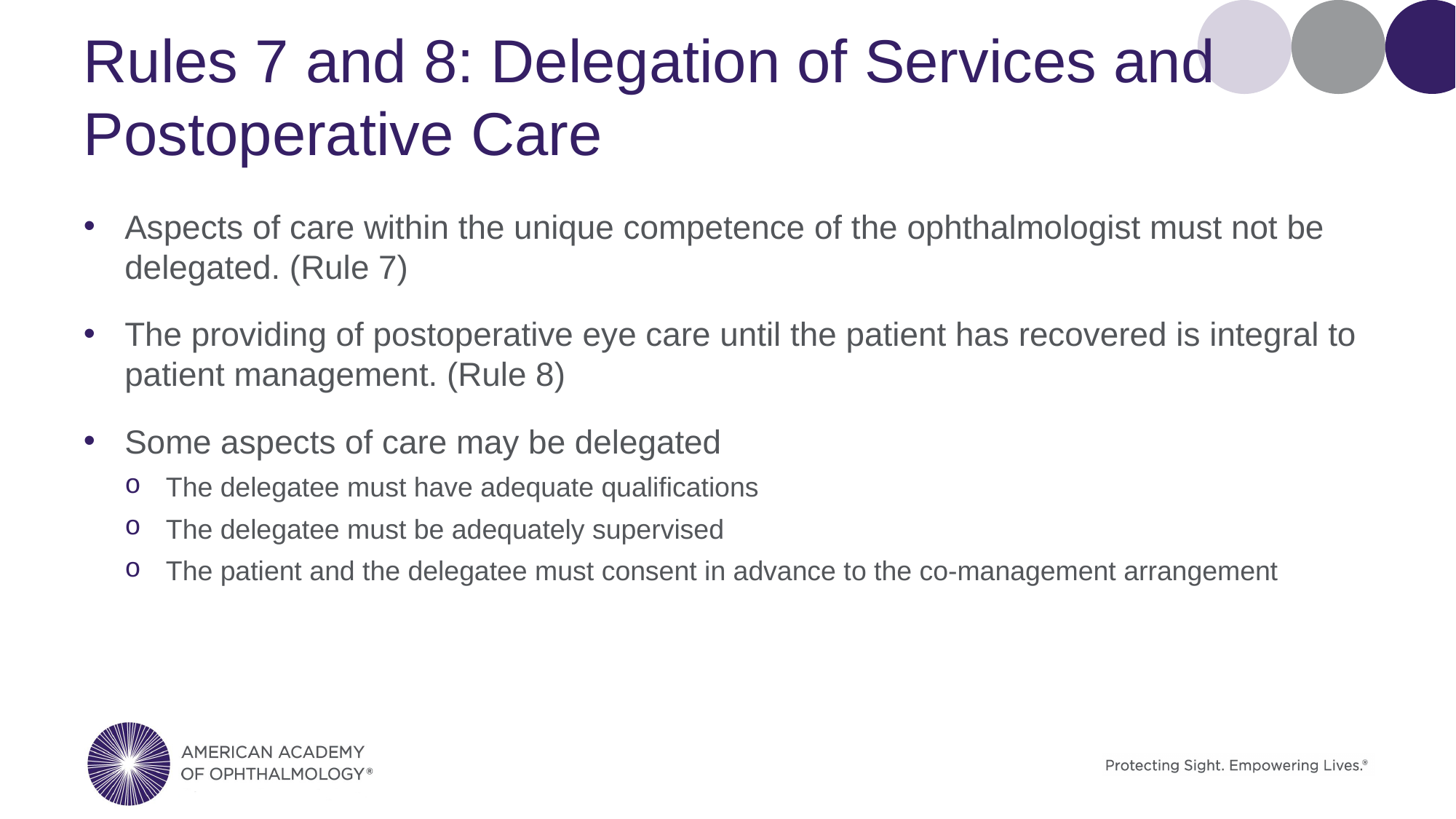

# Rules 7 and 8: Delegation of Services and Postoperative Care
Aspects of care within the unique competence of the ophthalmologist must not be delegated. (Rule 7)
The providing of postoperative eye care until the patient has recovered is integral to patient management. (Rule 8)
Some aspects of care may be delegated
The delegatee must have adequate qualifications
The delegatee must be adequately supervised
The patient and the delegatee must consent in advance to the co-management arrangement